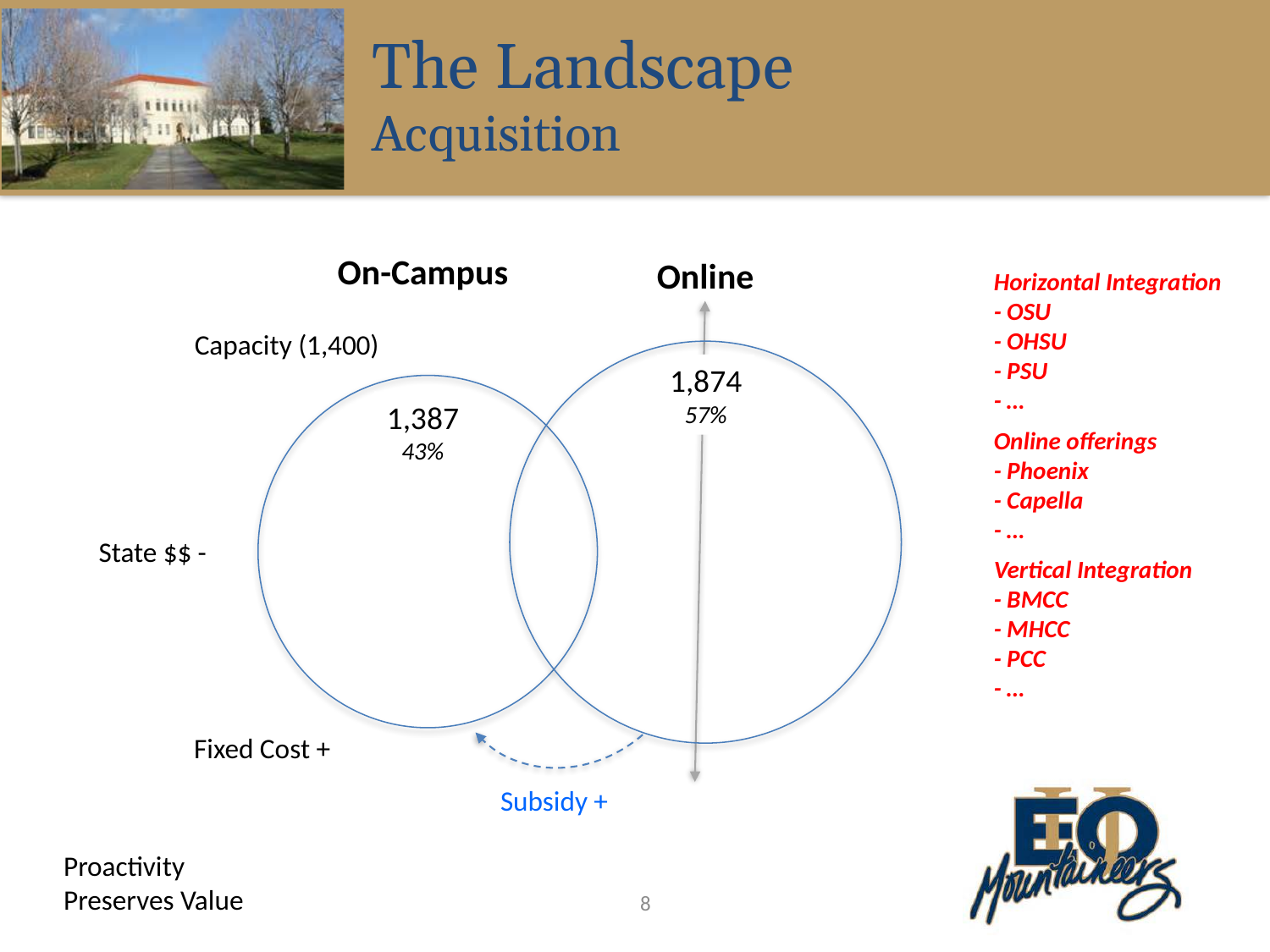

The Landscape
Acquisition
On-Campus
Online
Horizontal Integration
- OSU
- OHSU
- PSU
- …
Online offerings
- Phoenix
- Capella
- …
Vertical Integration
- BMCC
- MHCC
- PCC
- …
Capacity (1,400)

1,874
57%

1,387
43%
State $$ -

Fixed Cost +
Subsidy +
Proactivity
Preserves Value
8